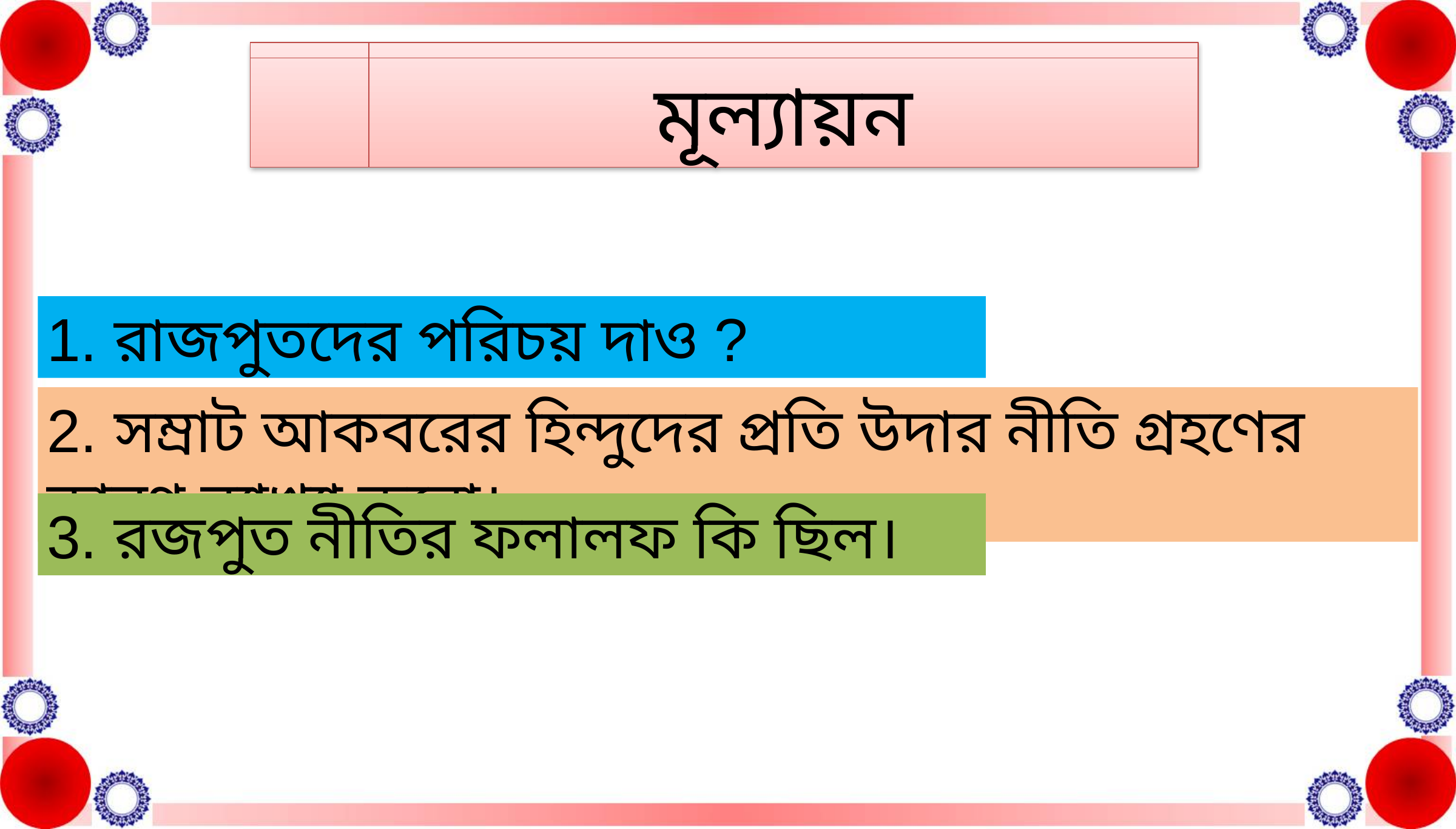

মূল্যায়ন
1. রাজপুতদের পরিচয় দাও ?
2. সম্রাট আকবরের হিন্দুদের প্রতি উদার নীতি গ্রহণের কারণ ব্যাখ্যা করো।
3. রজপুত নীতির ফলালফ কি ছিল।